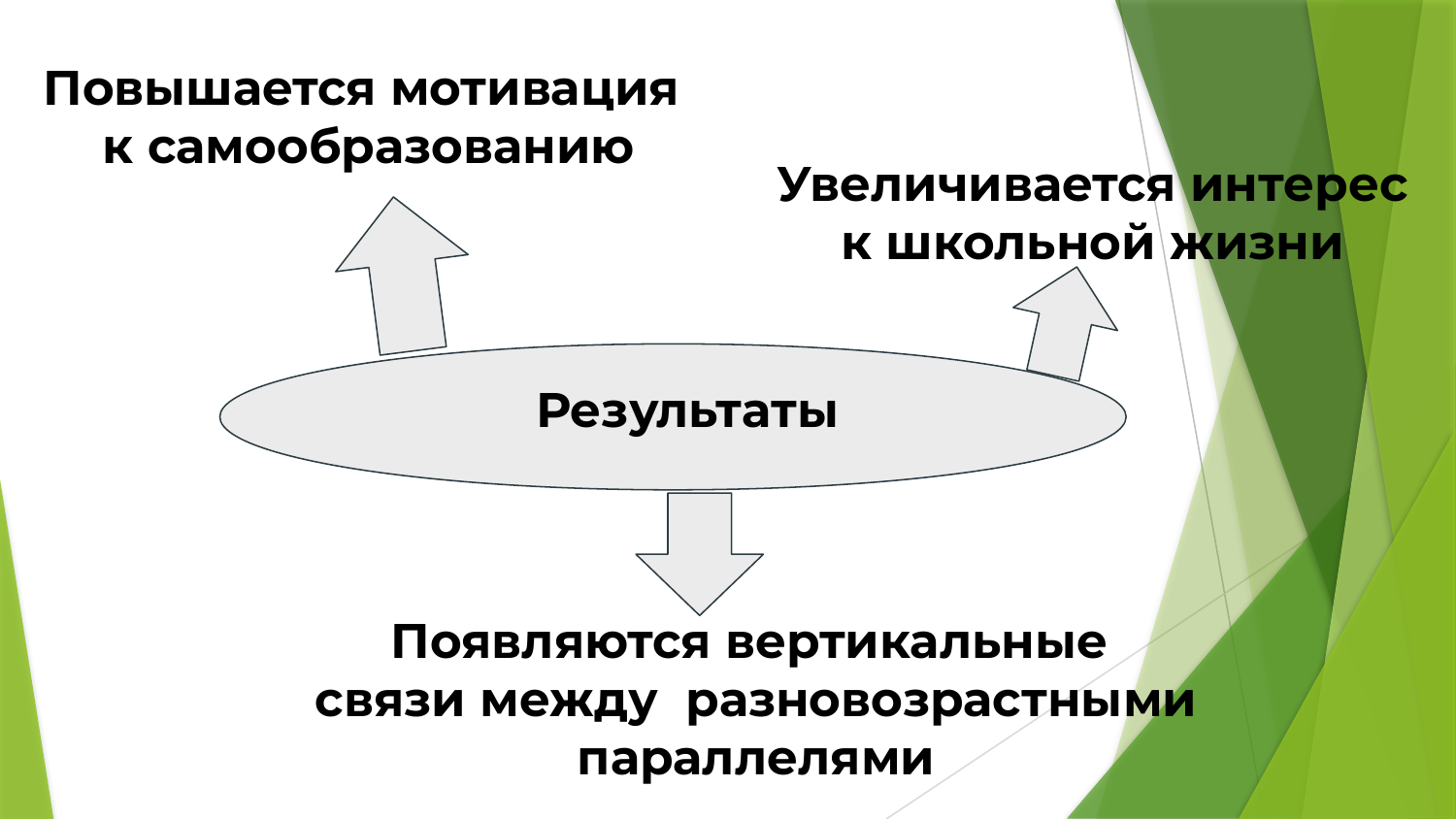

Повышается мотивация
к самообразованию

Увеличивается интерес к школьной жизни

Результаты

Появляются вертикальные
связи между  разновозрастными параллелями